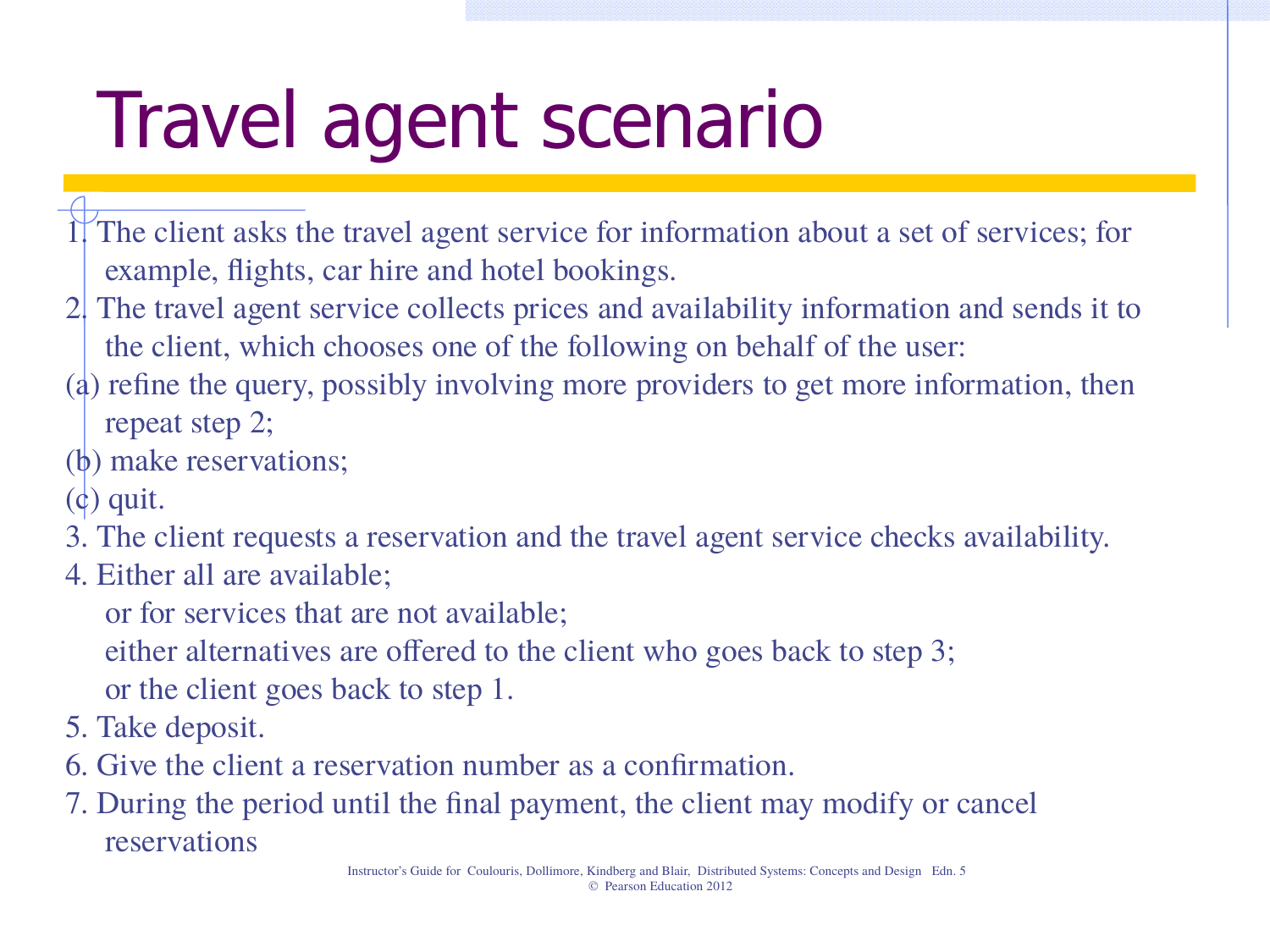

# Travel agent scenario

1. The client asks the travel agent service for information about a set of services; for example, flights, car hire and hotel bookings.
2. The travel agent service collects prices and availability information and sends it to the client, which chooses one of the following on behalf of the user:
(a) refine the query, possibly involving more providers to get more information, then repeat step 2;
(b) make reservations;
(c) quit.
3. The client requests a reservation and the travel agent service checks availability.
4. Either all are available;
     or for services that are not available;
	either alternatives are offered to the client who goes back to step 3;
	or the client goes back to step 1.
5. Take deposit.
6. Give the client a reservation number as a confirmation.
7. During the period until the final payment, the client may modify or cancel reservations
Instructor’s Guide for  Coulouris, Dollimore, Kindberg and Blair,  Distributed Systems: Concepts and Design   Edn. 5
©  Pearson Education 2012